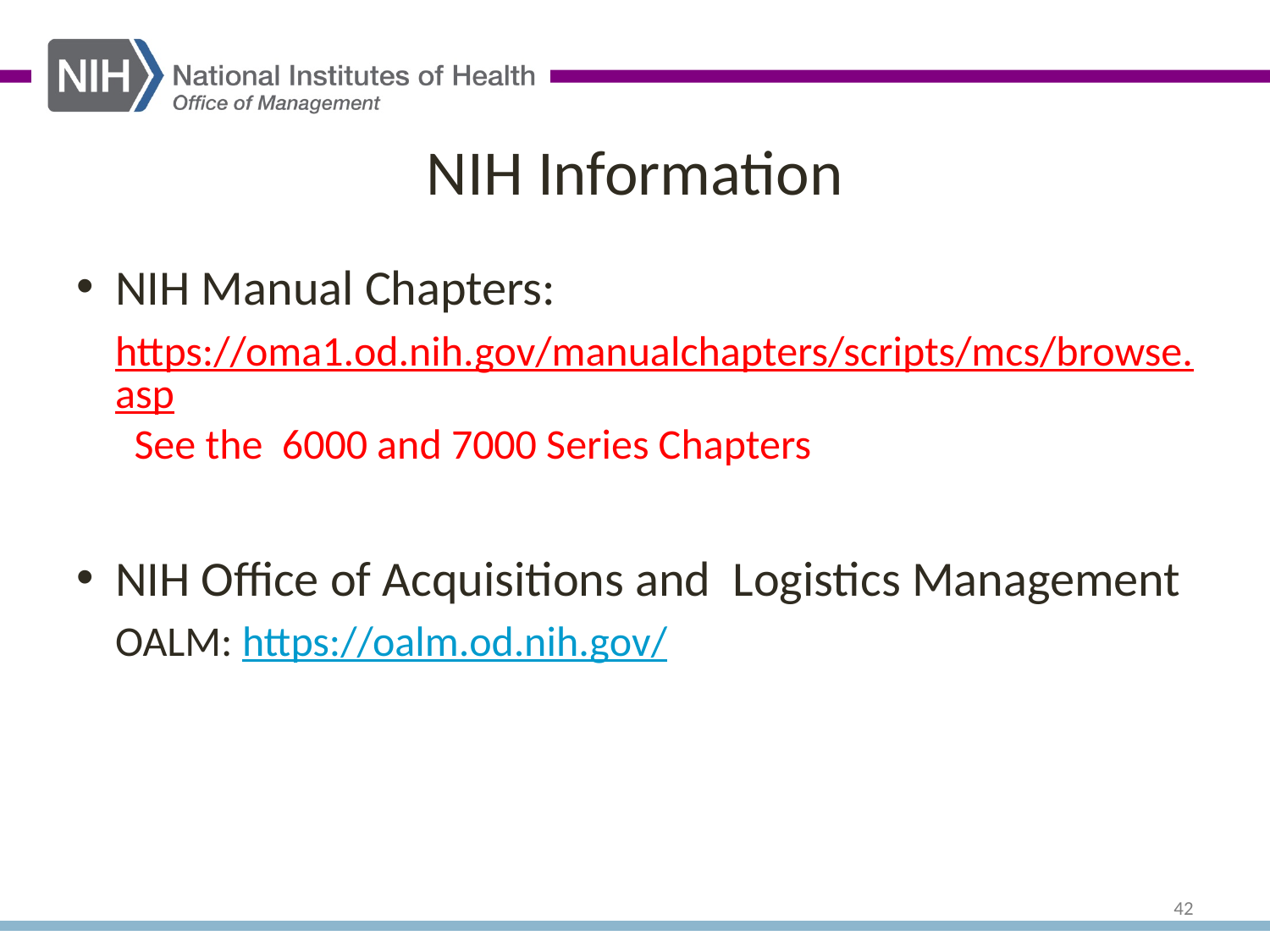

# NIH Information
NIH Manual Chapters:
https://oma1.od.nih.gov/manualchapters/scripts/mcs/browse.asp  See the  6000 and 7000 Series Chapters

NIH Office of Acquisitions and  Logistics Management
OALM: https://oalm.od.nih.gov/

42